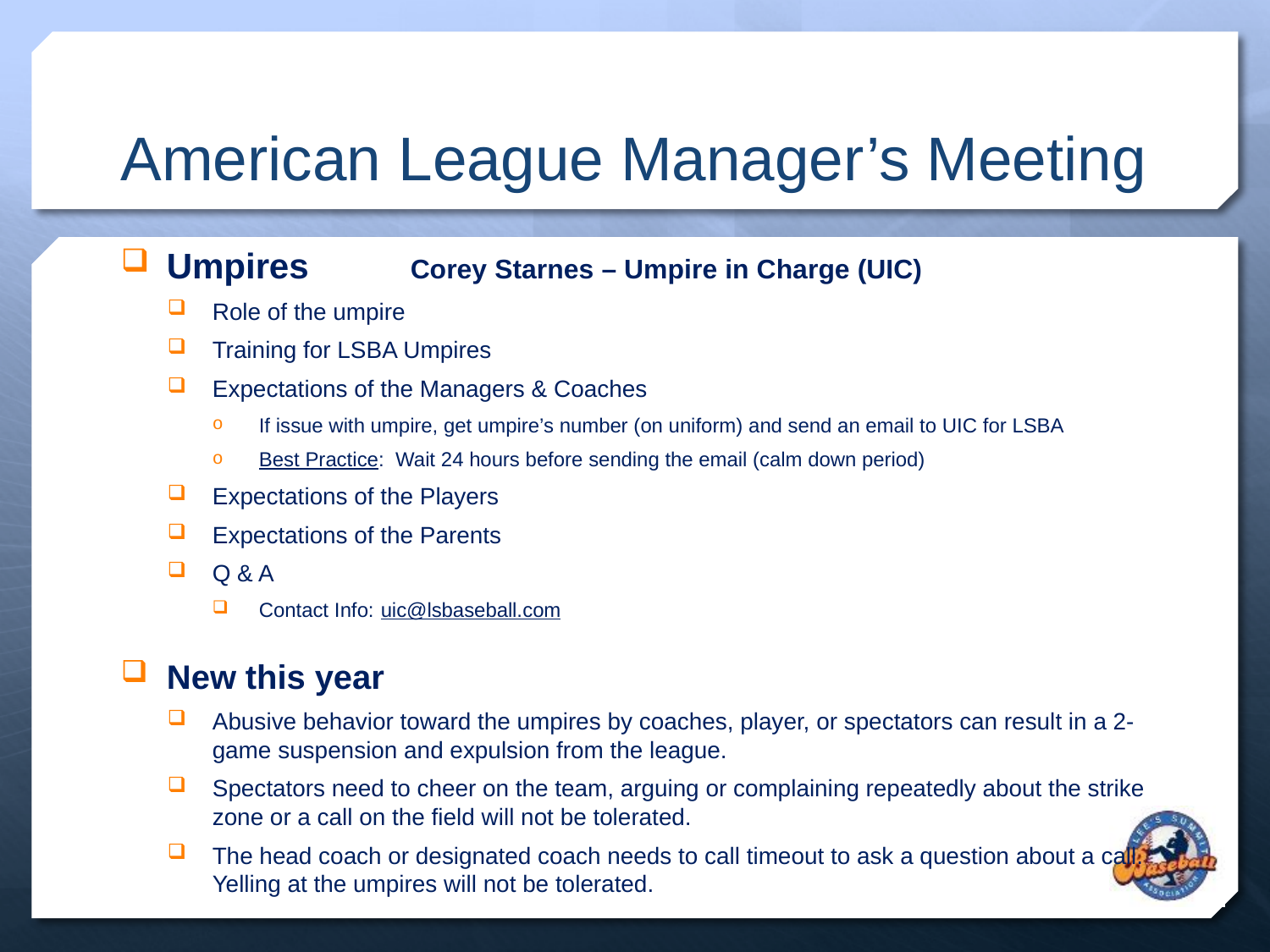

# American League Manager’s Meeting
Umpires			Corey Starnes – Umpire in Charge (UIC)
Role of the umpire
Training for LSBA Umpires
Expectations of the Managers & Coaches
If issue with umpire, get umpire’s number (on uniform) and send an email to UIC for LSBA
Best Practice:  Wait 24 hours before sending the email (calm down period)
Expectations of the Players
Expectations of the Parents
Q & A
Contact Info:			uic@lsbaseball.com
New this year
Abusive behavior toward the umpires by coaches, player, or spectators can result in a 2-game suspension and expulsion from the league.
Spectators need to cheer on the team, arguing or complaining repeatedly about the strike zone or a call on the field will not be tolerated.
The head coach or designated coach needs to call timeout to ask a question about a call. Yelling at the umpires will not be tolerated.